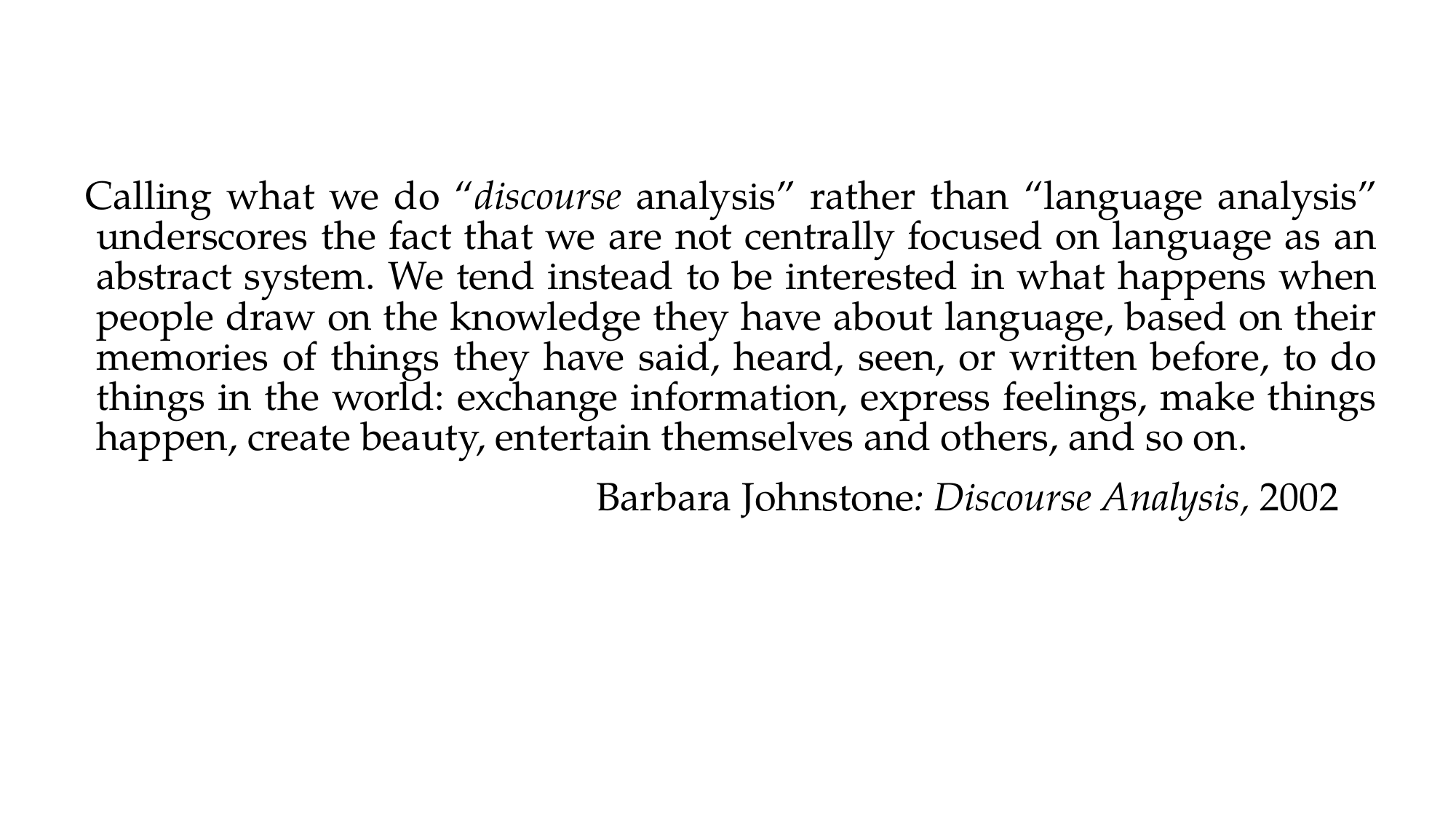

Calling what we do “discourse analysis” rather than “language analysis” underscores the fact that we are not centrally focused on language as an abstract system. We tend instead to be interested in what happens when people draw on the knowledge they have about language, based on their memories of things they have said, heard, seen, or written before, to do things in the world: exchange information, express feelings, make things happen, create beauty, entertain themselves and others, and so on.
                                                    Barbara Johnstone: Discourse Analysis, 2002